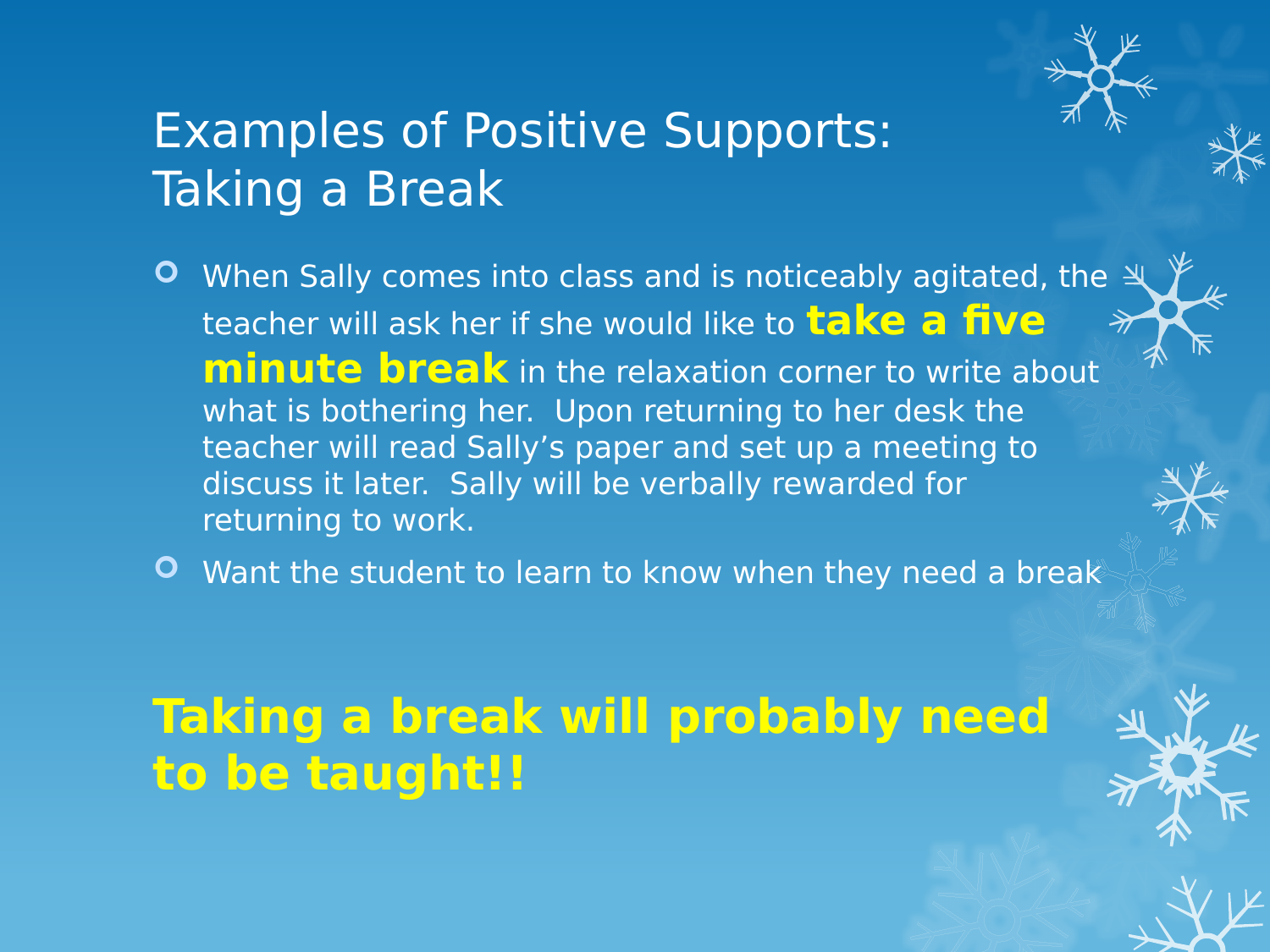

# Examples of Positive Supports: Taking a Break
When Sally comes into class and is noticeably agitated, the teacher will ask her if she would like to take a five minute break in the relaxation corner to write about what is bothering her.  Upon returning to her desk the teacher will read Sally’s paper and set up a meeting to discuss it later.  Sally will be verbally rewarded for returning to work.
Want the student to learn to know when they need a break

Taking a break will probably need to be taught!!